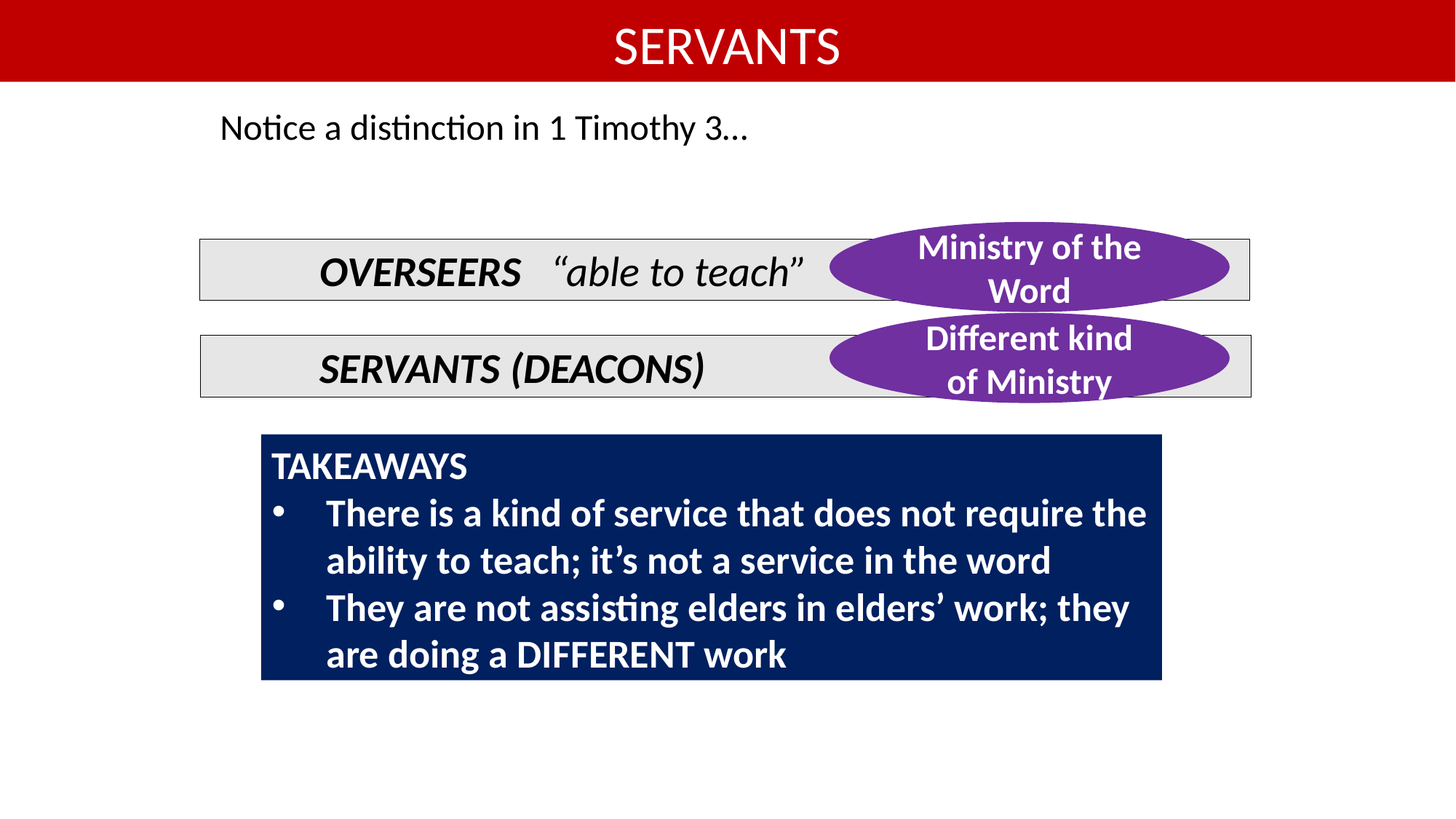

SERVANTS
Notice a distinction in 1 Timothy 3…
Ministry of the Word
	OVERSEERS   “able to teach”
Different kind
of Ministry
	SERVANTS (DEACONS)
TAKEAWAYS
There is a kind of service that does not require the ability to teach; it’s not a service in the word
They are not assisting elders in elders’ work; they are doing a DIFFERENT work